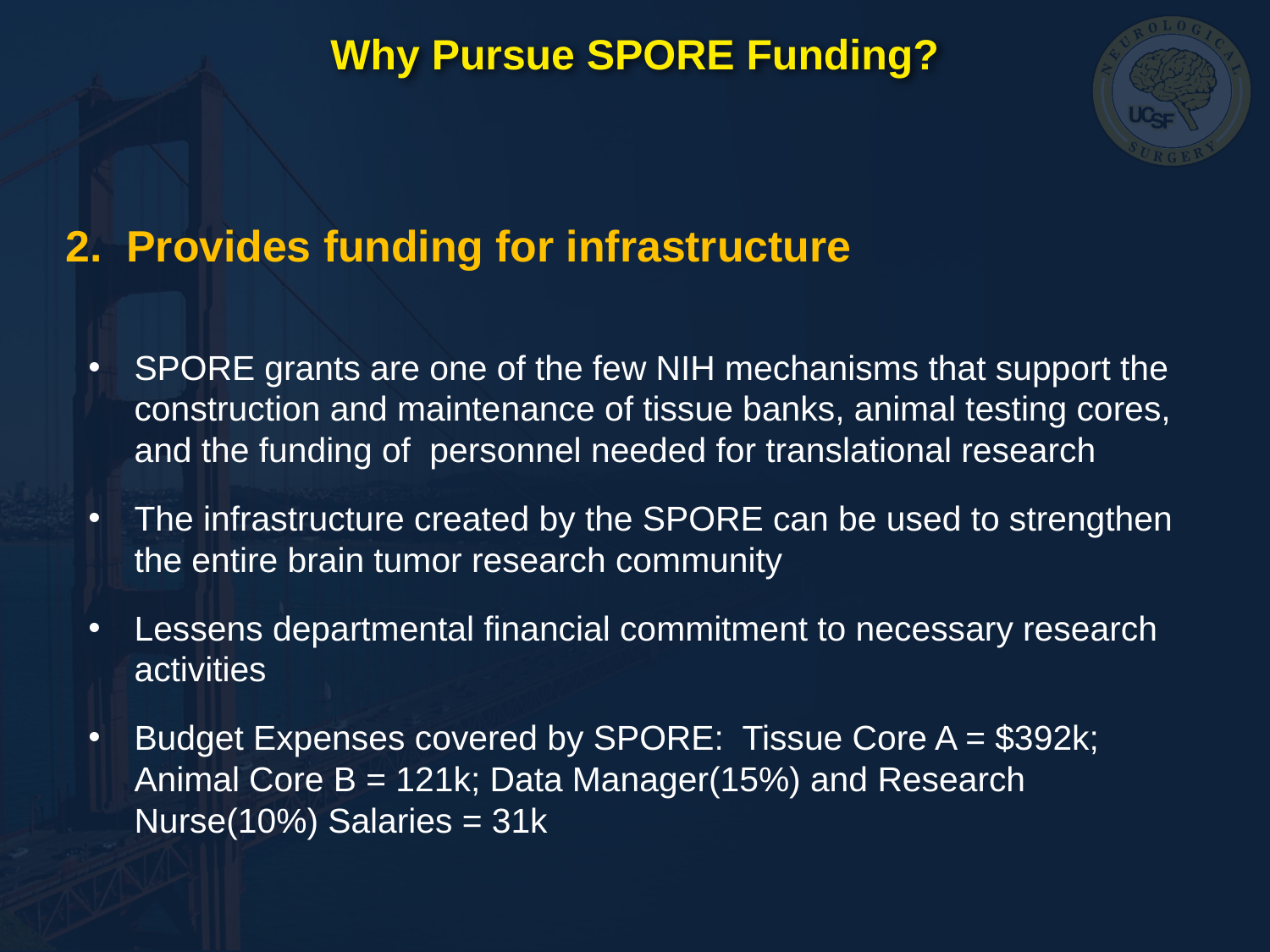

# Why Pursue SPORE Funding?
2.  Provides funding for infrastructure

SPORE grants are one of the few NIH mechanisms that support the construction and maintenance of tissue banks, animal testing cores, and the funding of  personnel needed for translational research
The infrastructure created by the SPORE can be used to strengthen the entire brain tumor research community
Lessens departmental financial commitment to necessary research activities
Budget Expenses covered by SPORE:  Tissue Core A = $392k; Animal Core B = 121k; Data Manager(15%) and Research Nurse(10%) Salaries = 31k